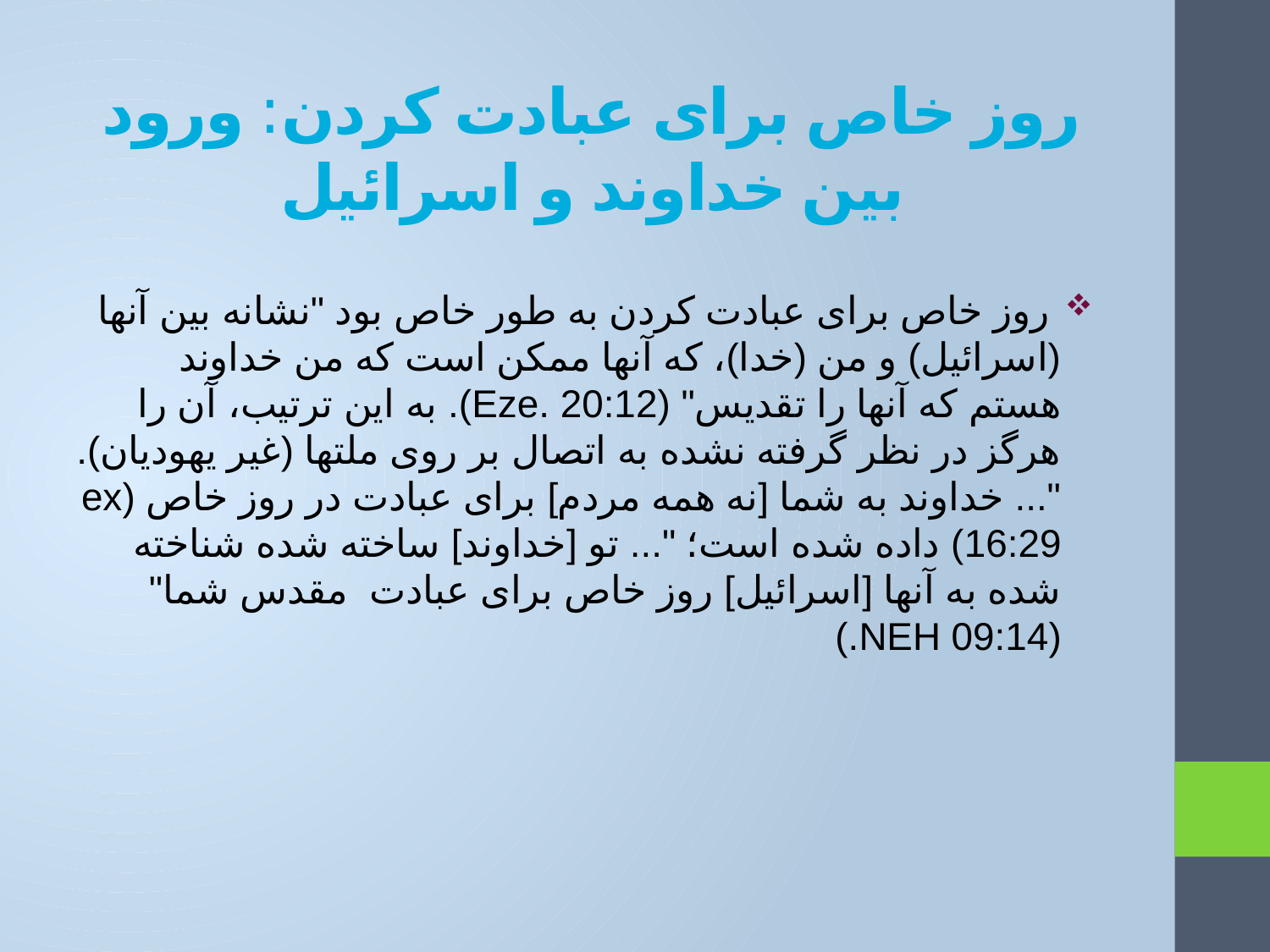

# روز خاص برای عبادت کردن: ورود بین خداوند و اسرائیل
 روز خاص برای عبادت کردن به طور خاص بود "نشانه بین آنها (اسرائیل) و من (خدا)، که آنها ممکن است که من خداوند هستم که آنها را تقدیس" (Eze. 20:12). به این ترتیب، آن را هرگز در نظر گرفته نشده به اتصال بر روی ملتها (غیر یهودیان). "... خداوند به شما [نه همه مردم] برای عبادت در روز خاص (ex 16:29) داده شده است؛ "... تو [خداوند] ساخته شده شناخته شده به آنها [اسرائیل] روز خاص برای عبادت  مقدس شما" (NEH 09:14.)